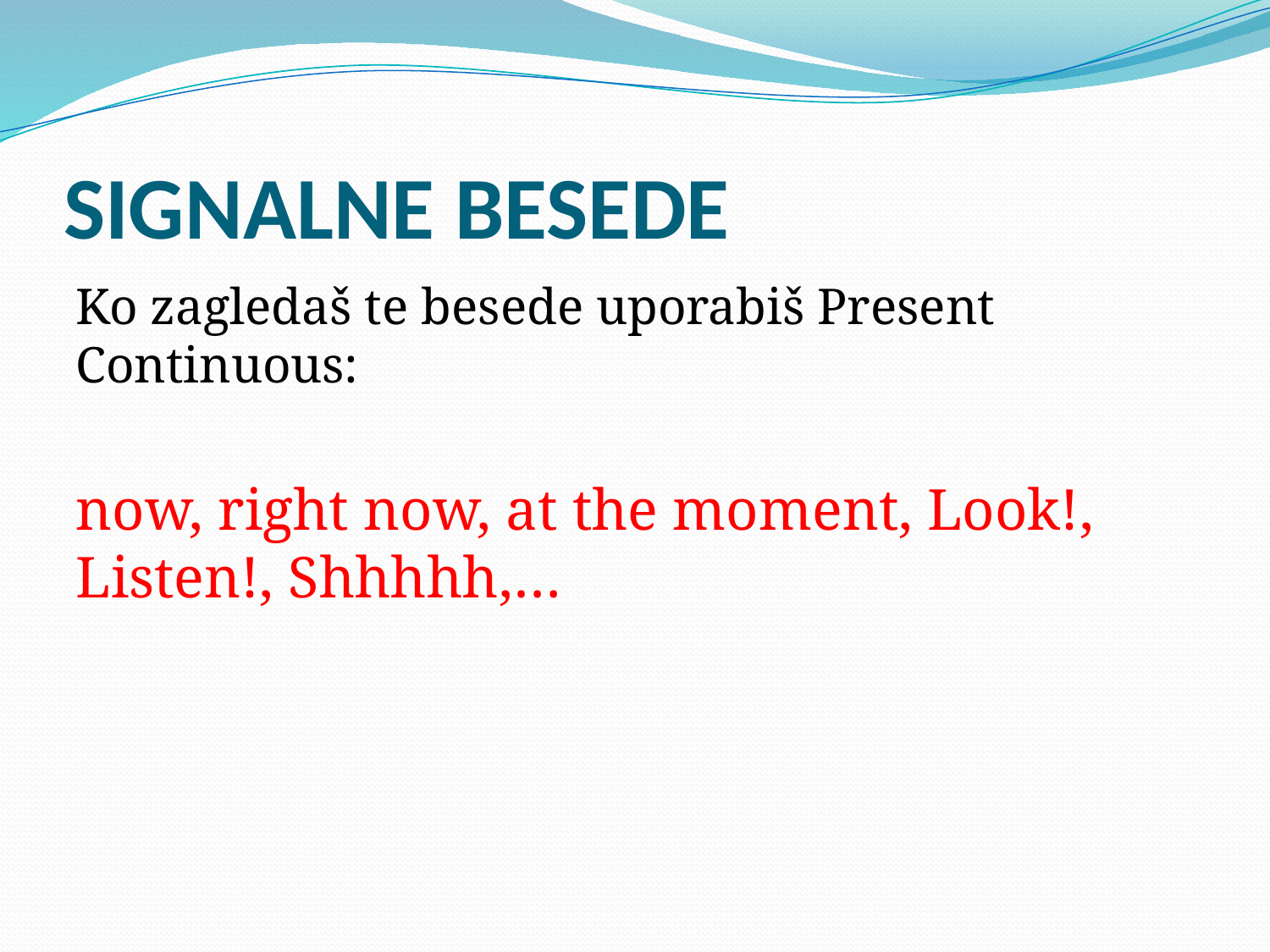

# SIGNALNE BESEDE
Ko zagledaš te besede uporabiš Present Continuous:

now, right now, at the moment, Look!, Listen!, Shhhhh,…